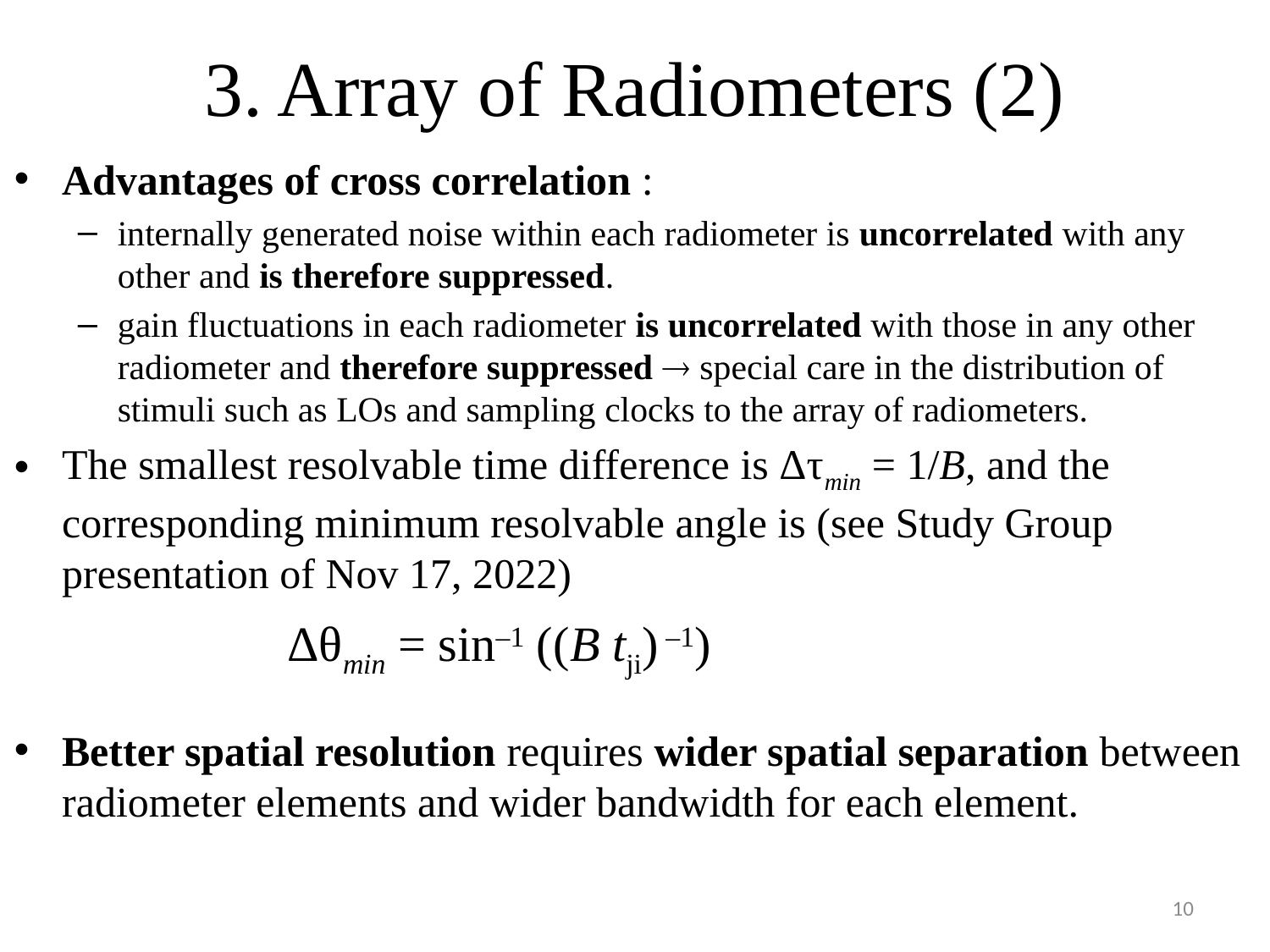

# 3. Array of Radiometers (2)
Advantages of cross correlation :
internally generated noise within each radiometer is uncorrelated with any other and is therefore suppressed.
gain fluctuations in each radiometer is uncorrelated with those in any other radiometer and therefore suppressed → special care in the distribution of stimuli such as LOs and sampling clocks to the array of radiometers.
The smallest resolvable time difference is Δτmin = 1/B, and the corresponding minimum resolvable angle is (see Study Group presentation of Nov 17, 2022)

Better spatial resolution requires wider spatial separation between radiometer elements and wider bandwidth for each element.

Δθmin = sin–1 ((B tji) –1)
10